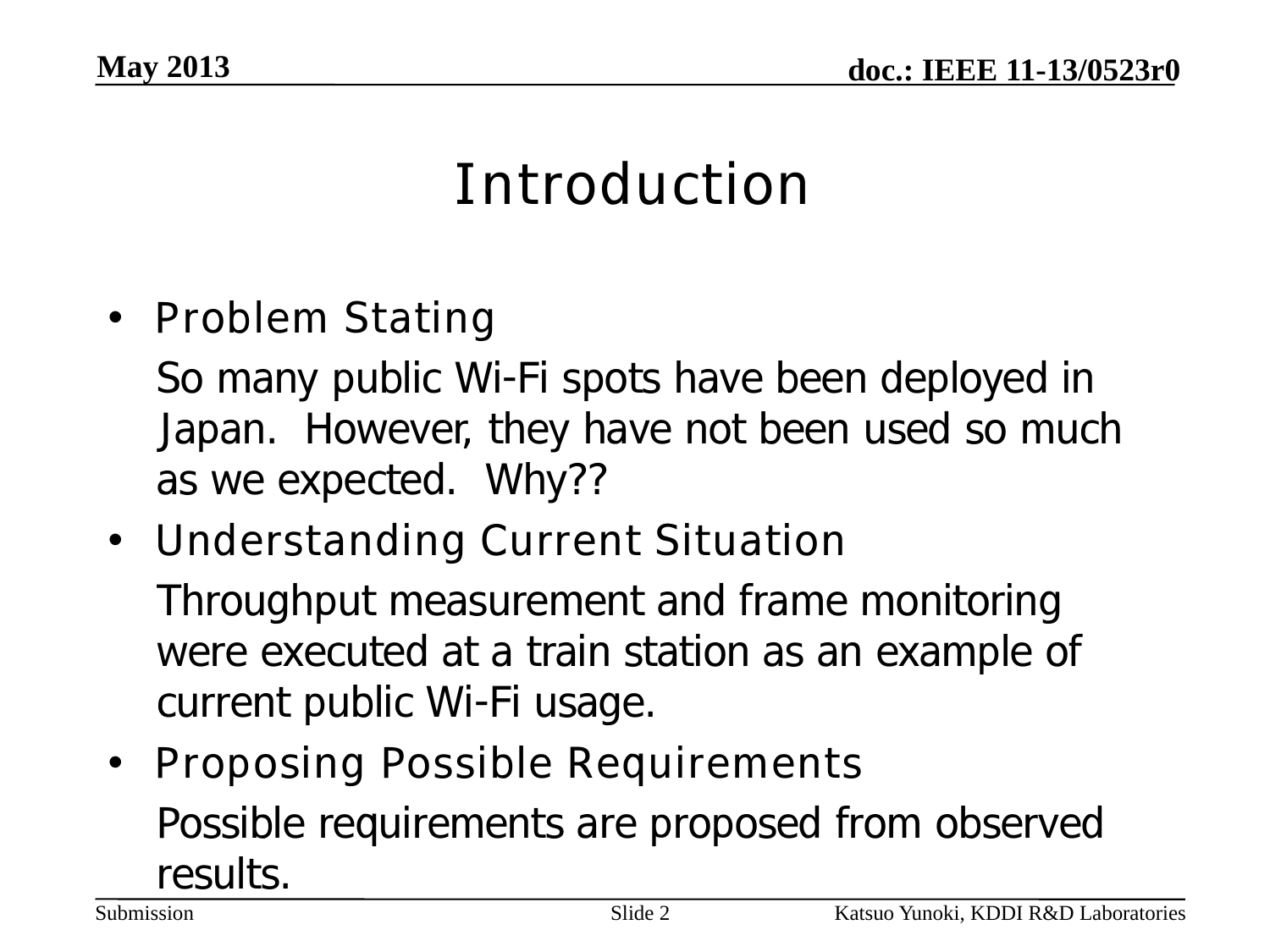

May 2013
# Introduction
Problem Stating
So many public Wi-Fi spots have been deployed in Japan.  However, they have not been used so much as we expected.  Why??
Understanding Current Situation
Throughput measurement and frame monitoring were executed at a train station as an example of current public Wi-Fi usage.
Proposing Possible Requirements
Possible requirements are proposed from observed results.
Slide 2
Katsuo Yunoki, KDDI R&D Laboratories